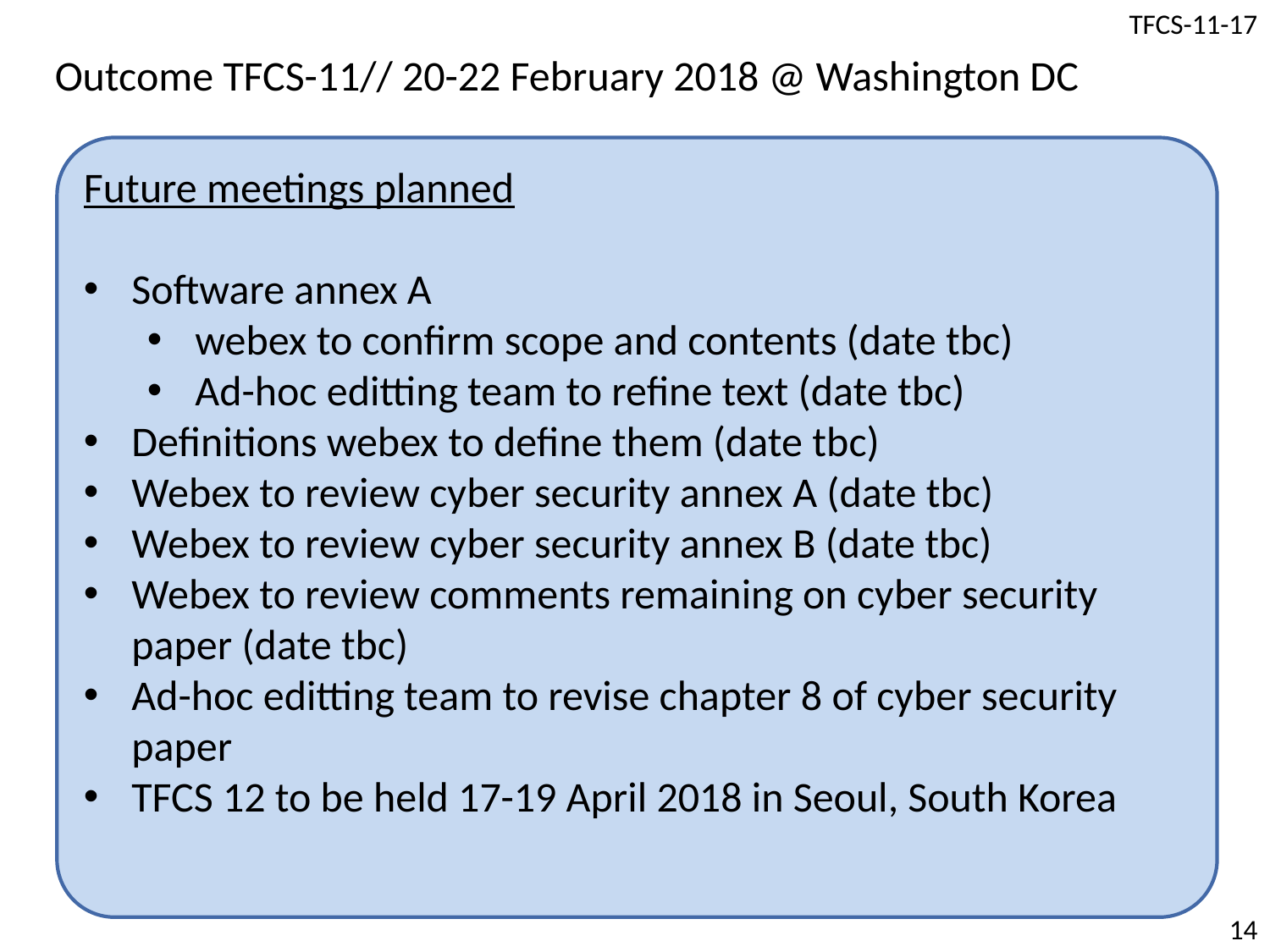

Outcome TFCS-11// 20-22 February 2018 @ Washington DC
Future meetings planned

Software annex A
webex to confirm scope and contents (date tbc)
Ad-hoc editting team to refine text (date tbc)
Definitions webex to define them (date tbc)
Webex to review cyber security annex A (date tbc)
Webex to review cyber security annex B (date tbc)
Webex to review comments remaining on cyber security paper (date tbc)
Ad-hoc editting team to revise chapter 8 of cyber security paper
TFCS 12 to be held 17-19 April 2018 in Seoul, South Korea